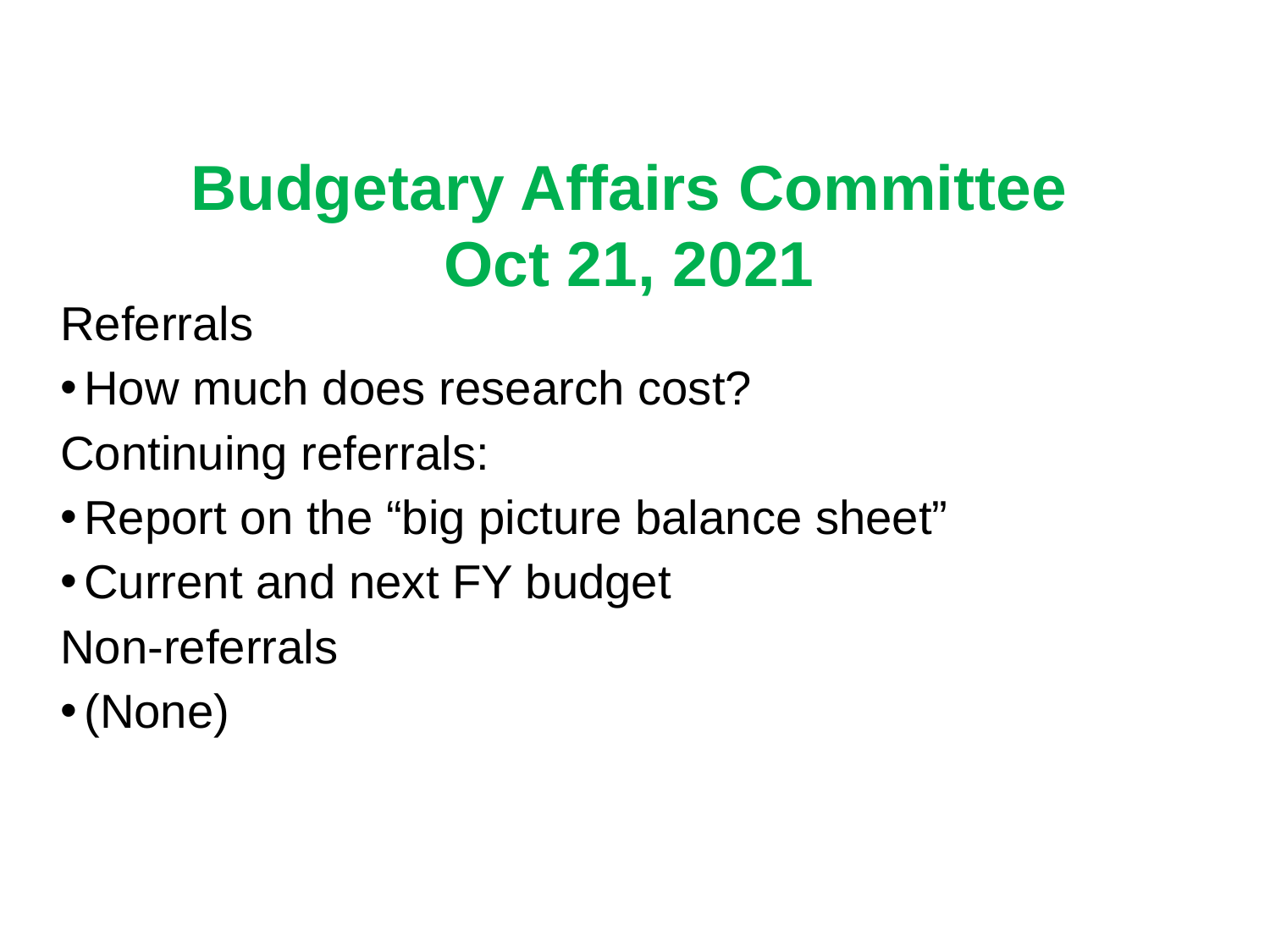

Budgetary Affairs Committee
Oct 21, 2021
Referrals
How much does research cost?
Continuing referrals:
Report on the “big picture balance sheet”
Current and next FY budget
Non-referrals
(None)